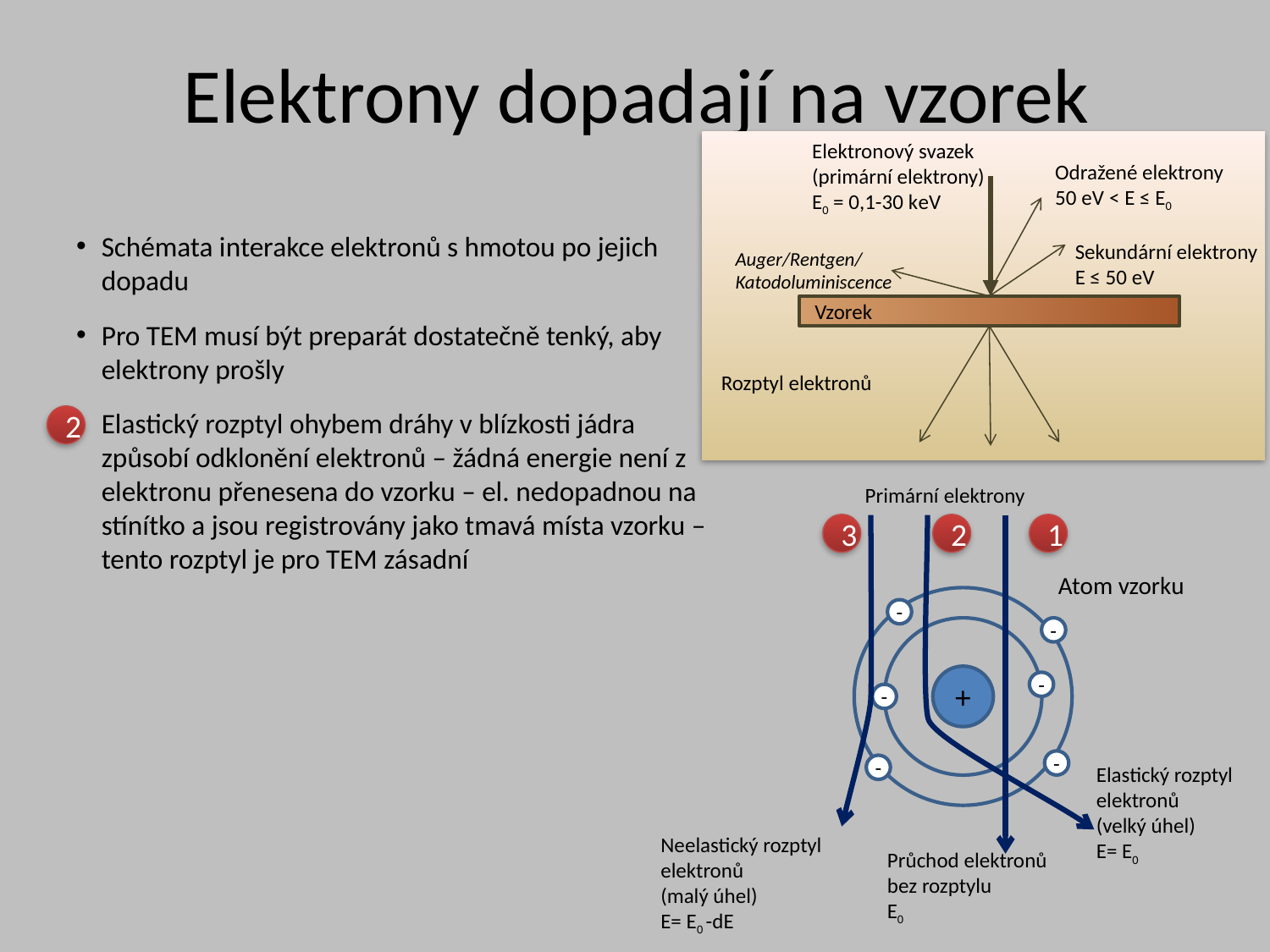

# Elektrony dopadají na vzorek
Elektronový svazek
(primární elektrony)
E0 = 0,1-30 keV

Odražené elektrony
50 eV < E ≤ E0
Sekundární elektrony
E ≤ 50 eV
Auger/Rentgen/
Katodoluminiscence
Vzorek

Rozptyl elektronů
Schémata interakce elektronů s hmotou po jejich dopadu
Pro TEM musí být preparát dostatečně tenký, aby elektrony prošly
Elastický rozptyl ohybem dráhy v blízkosti jádra způsobí odklonění elektronů – žádná energie není z elektronu přenesena do vzorku – el. nedopadnou na stínítko a jsou registrovány jako tmavá místa vzorku – tento rozptyl je pro TEM zásadní
2
Primární elektrony

Atom vzorku

-

-
+
-
-
-
Elastický rozptyl
elektronů
(velký úhel)
E= E0
-
Neelastický rozptyl
elektronů
(malý úhel)
E= E0 -dE
Průchod elektronů
bez rozptylu
E0
3
2
1